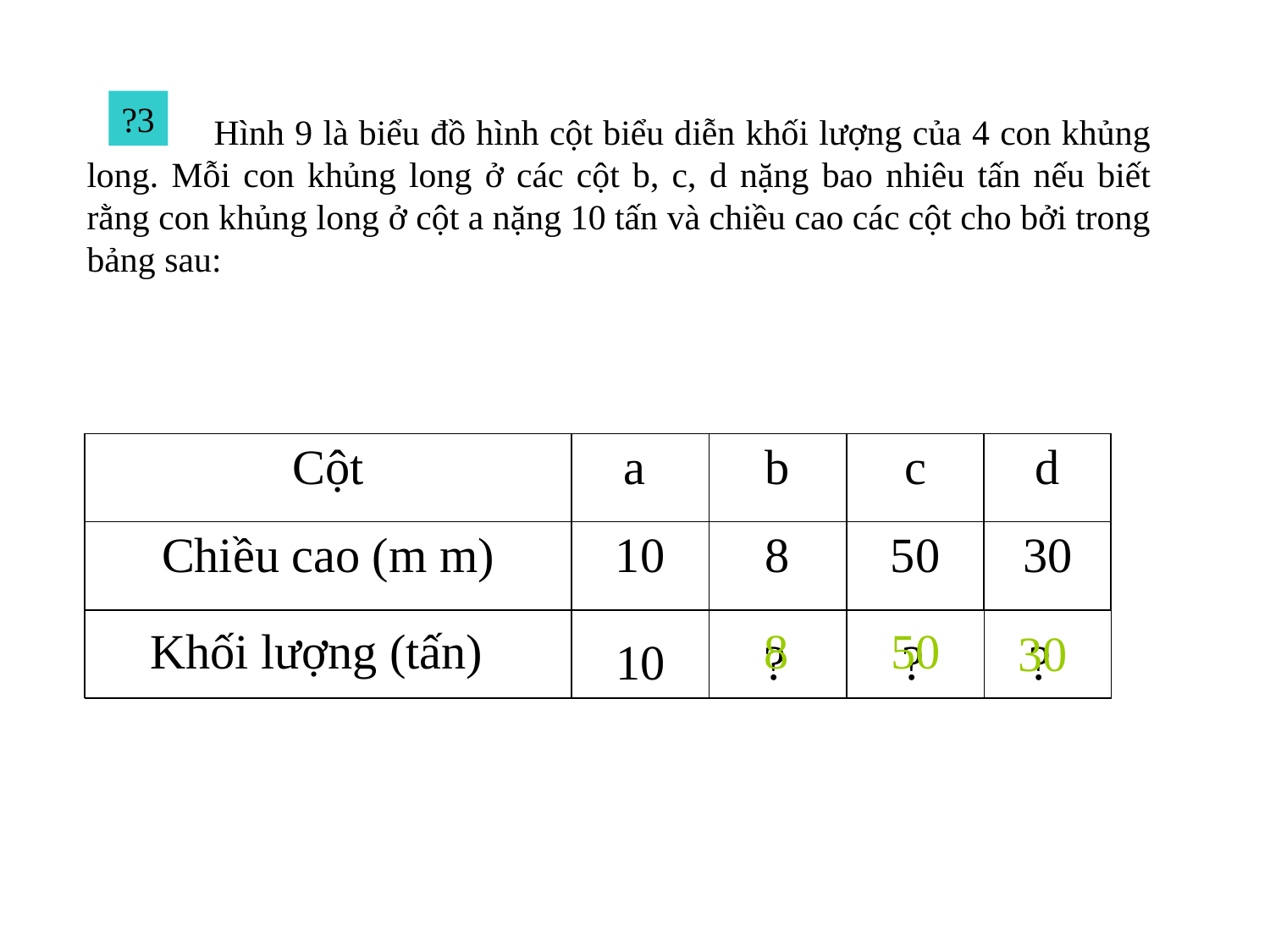

?3
	Hình 9 là biểu đồ hình cột biểu diễn khối lượng của 4 con khủng long. Mỗi con khủng long ở các cột b, c, d nặng bao nhiêu tấn nếu biết rằng con khủng long ở cột a nặng 10 tấn và chiều cao các cột cho bởi trong bảng sau:

| Cột | a | b | c | d |
| --- | --- | --- | --- | --- |
| Chiều cao (m m) | 10 | 8 | 50 | 30 |
Khối lượng (tấn)
8
50
30
10
?
?
?